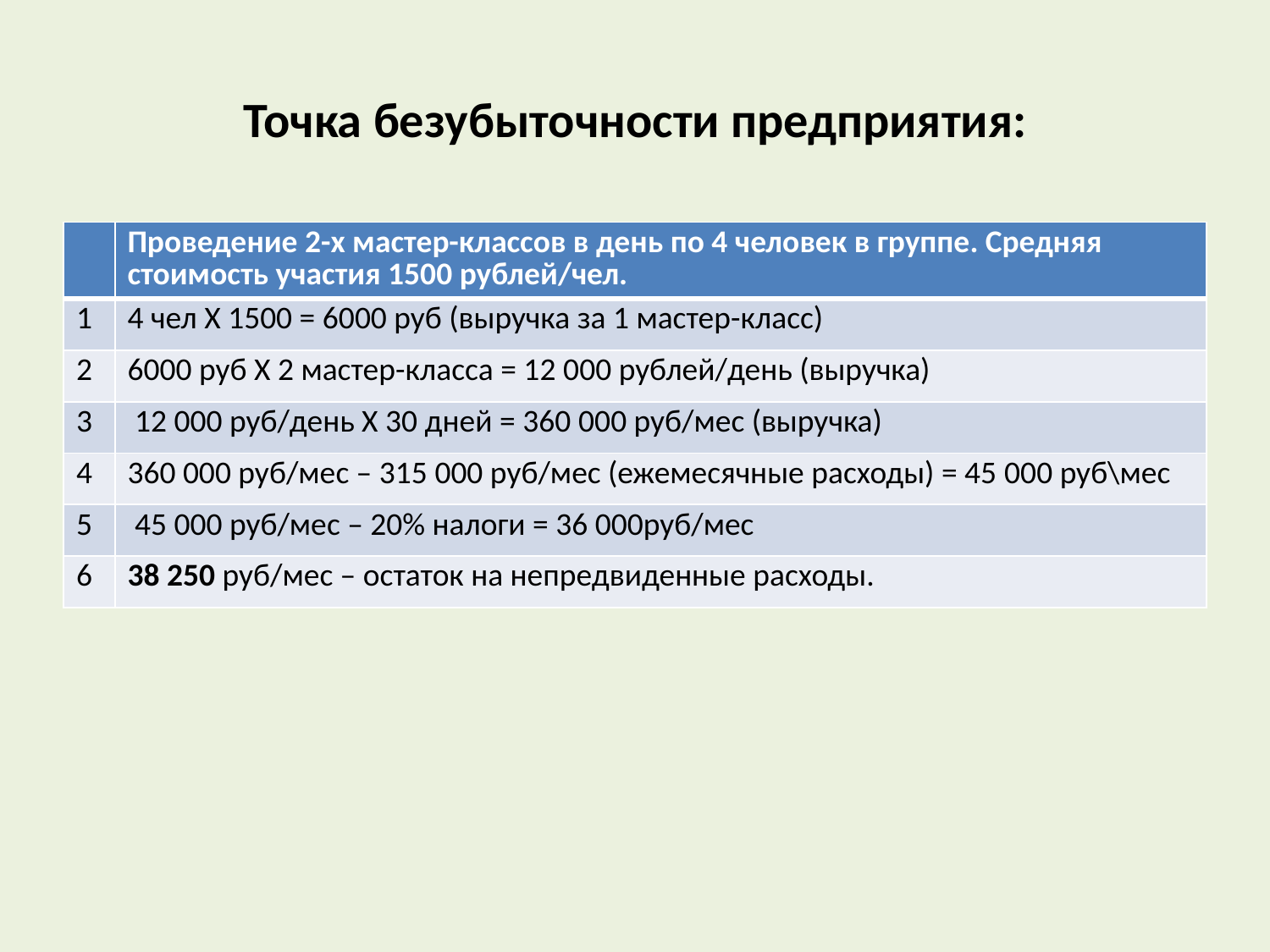

# Точка безубыточности предприятия:
|  | Проведение 2-х мастер-классов в день по 4 человек в группе. Средняя стоимость участия 1500 рублей/чел. |
| --- | --- |
| 1 | 4 чел Х 1500 = 6000 руб (выручка за 1 мастер-класс) |
| 2 | 6000 руб Х 2 мастер-класса = 12 000 рублей/день (выручка) |
| 3 | 12 000 руб/день Х 30 дней = 360 000 руб/мес (выручка) |
| 4 | 360 000 руб/мес – 315 000 руб/мес (ежемесячные расходы) = 45 000 руб\мес |
| 5 | 45 000 руб/мес – 20% налоги = 36 000руб/мес |
| 6 | 38 250 руб/мес – остаток на непредвиденные расходы. |